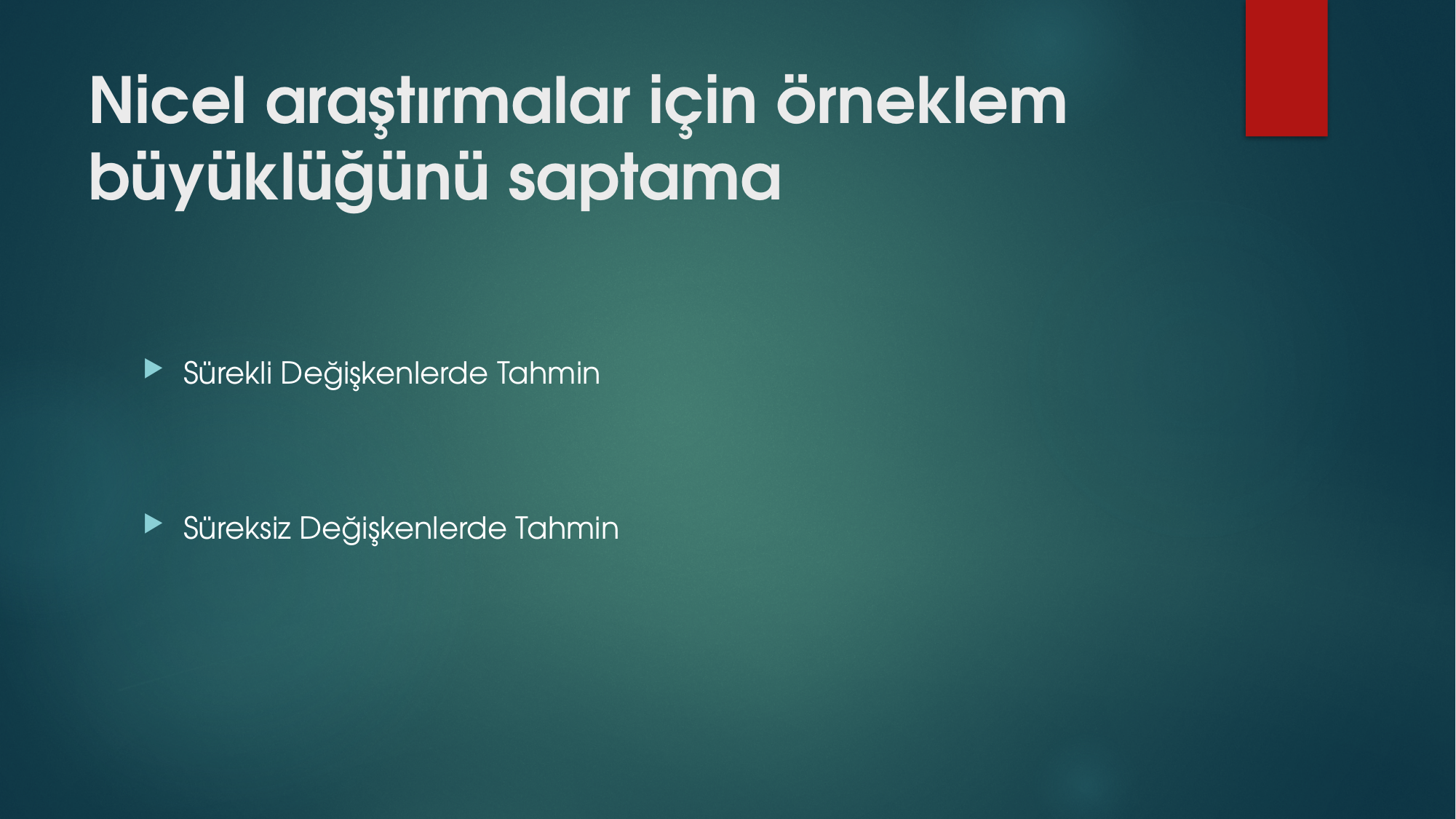

# Nicel araştırmalar için örneklem büyüklüğünü saptama

Sürekli Değişkenlerde Tahmin

Süreksiz Değişkenlerde Tahmin